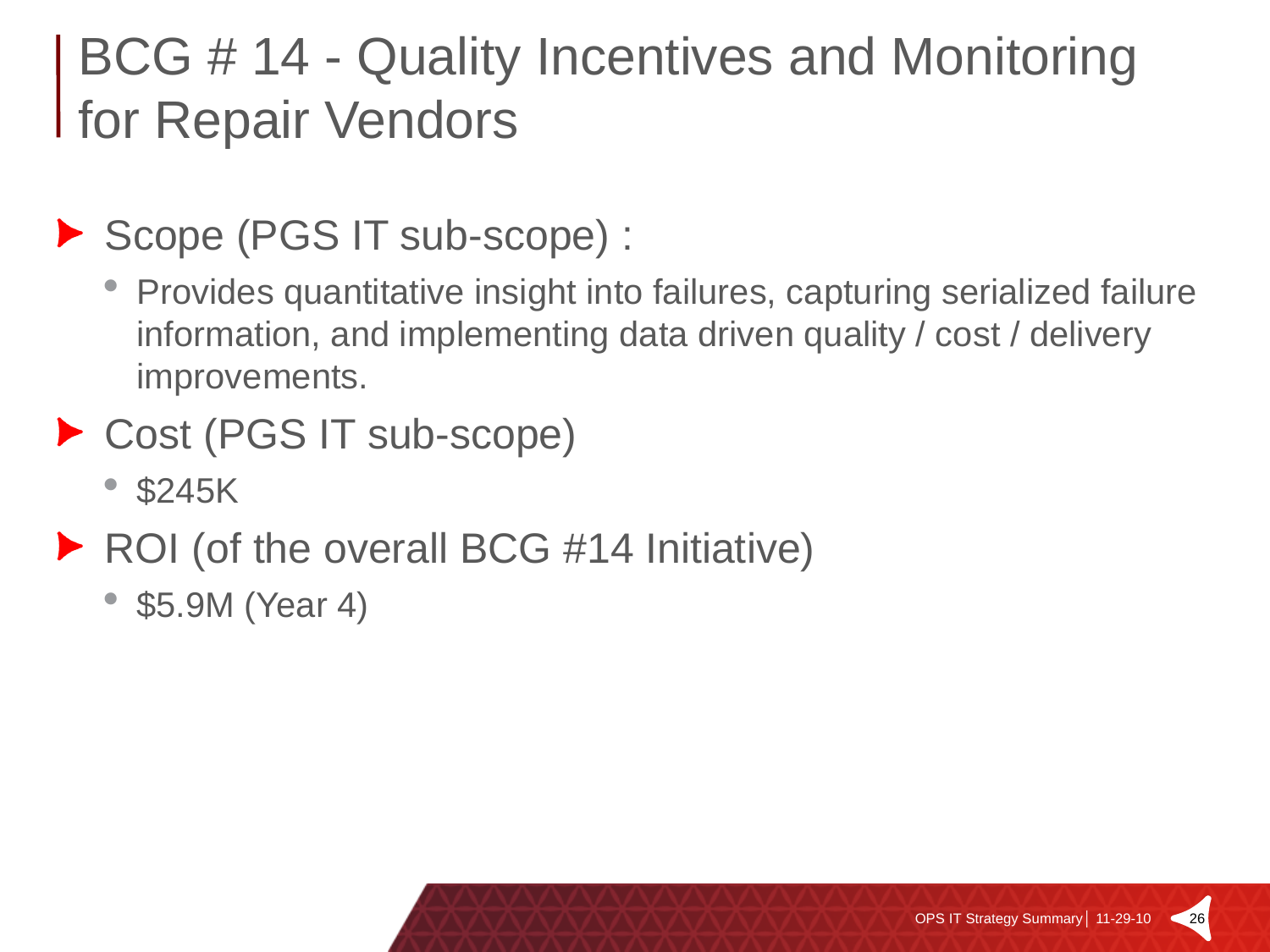

# BCG # 14 - Quality Incentives and Monitoring for Repair Vendors
Scope (PGS IT sub-scope) :
Provides quantitative insight into failures, capturing serialized failure information, and implementing data driven quality / cost / delivery improvements.
Cost (PGS IT sub-scope)
$245K
ROI (of the overall BCG #14 Initiative)
$5.9M (Year 4)